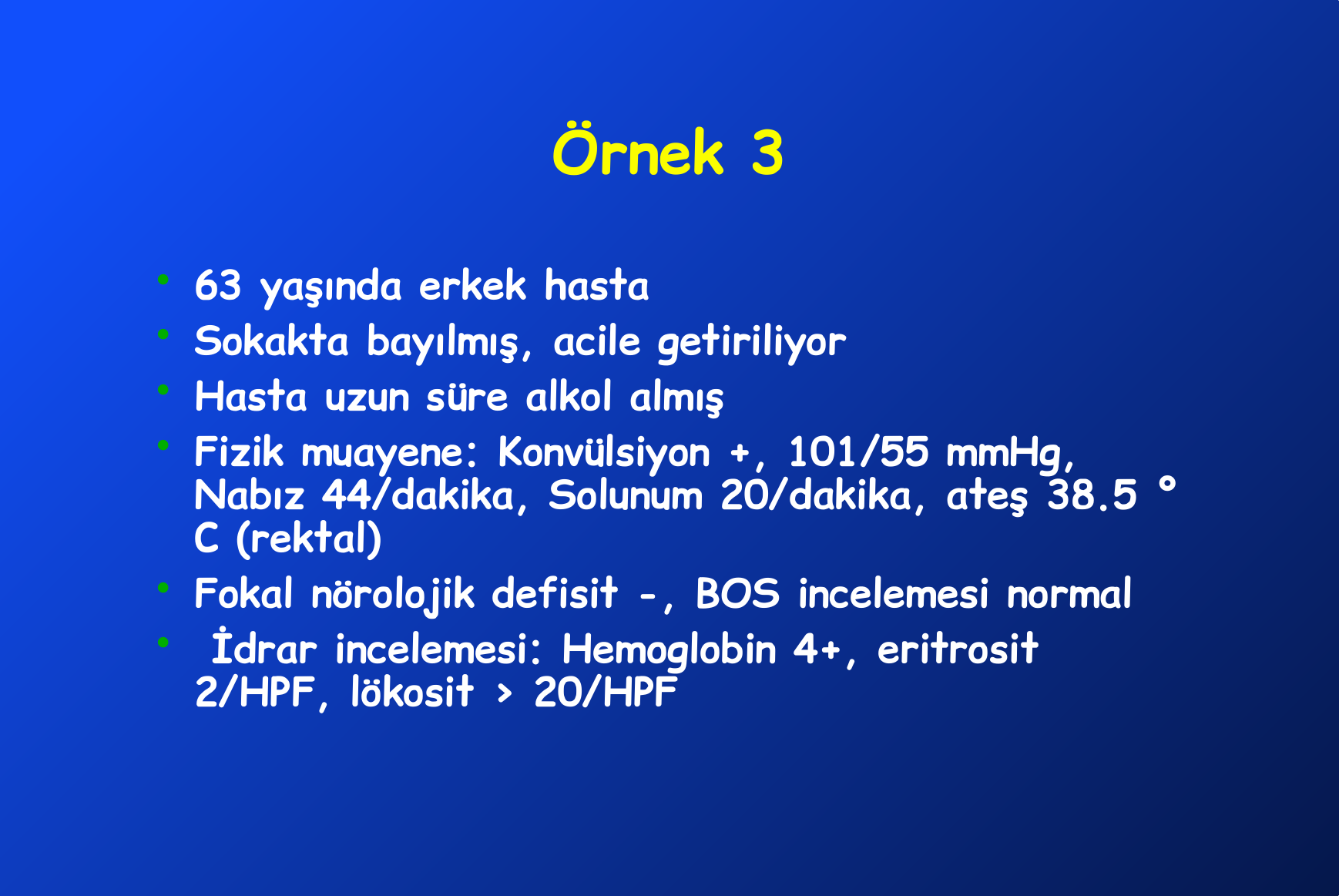

# Örnek 3
63 yaşında erkek hasta
Sokakta bayılmış, acile getiriliyor
Hasta uzun süre alkol almış
Fizik muayene: Konvülsiyon +, 101/55 mmHg, Nabız 44/dakika, Solunum 20/dakika, ateş 38.5 º C (rektal)
Fokal nörolojik defisit -, BOS incelemesi normal
 İdrar incelemesi: Hemoglobin 4+, eritrosit 2/HPF, lökosit > 20/HPF